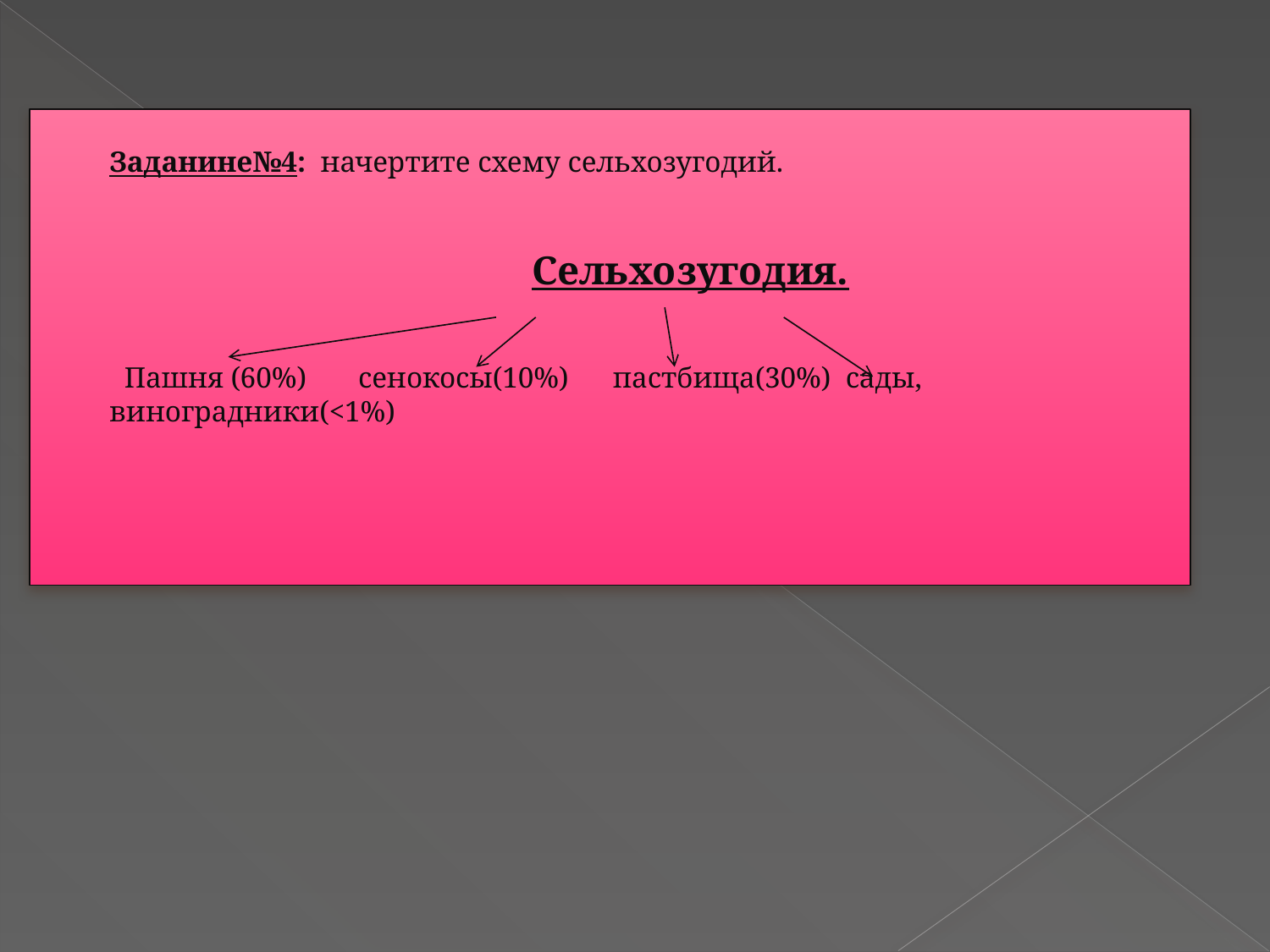

# Заданине№4:  начертите схему сельхозугодий.   Сельхозугодия. Пашня (60%)       сенокосы(10%)      пастбища(30%)  сады, виноградники(<1%)